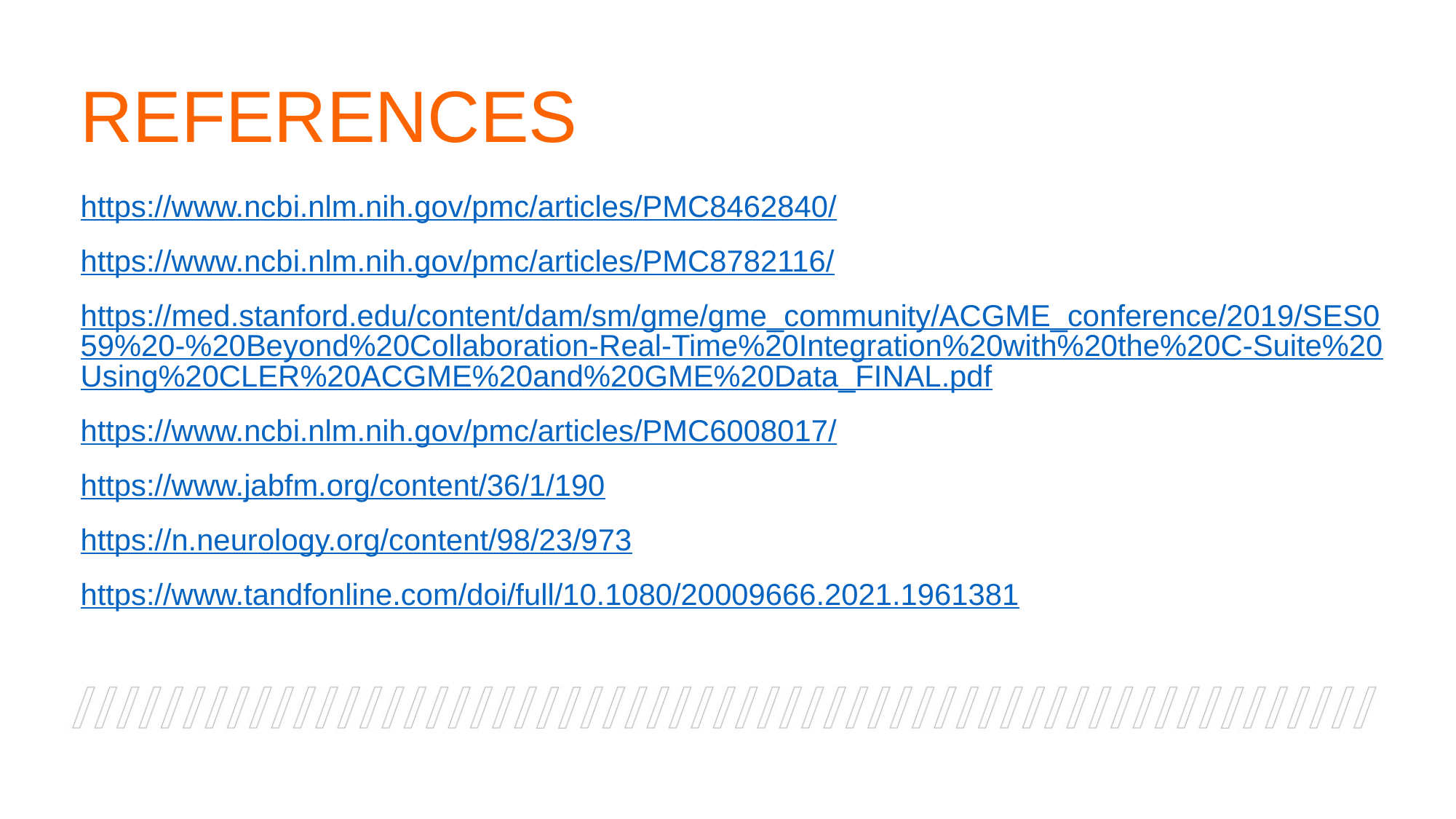

REFERENCES
https://www.ncbi.nlm.nih.gov/pmc/articles/PMC8462840/
https://www.ncbi.nlm.nih.gov/pmc/articles/PMC8782116/
https://med.stanford.edu/content/dam/sm/gme/gme_community/ACGME_conference/2019/SES059%20-%20Beyond%20Collaboration-Real-Time%20Integration%20with%20the%20C-Suite%20Using%20CLER%20ACGME%20and%20GME%20Data_FINAL.pdf
https://www.ncbi.nlm.nih.gov/pmc/articles/PMC6008017/
https://www.jabfm.org/content/36/1/190
https://n.neurology.org/content/98/23/973
https://www.tandfonline.com/doi/full/10.1080/20009666.2021.1961381